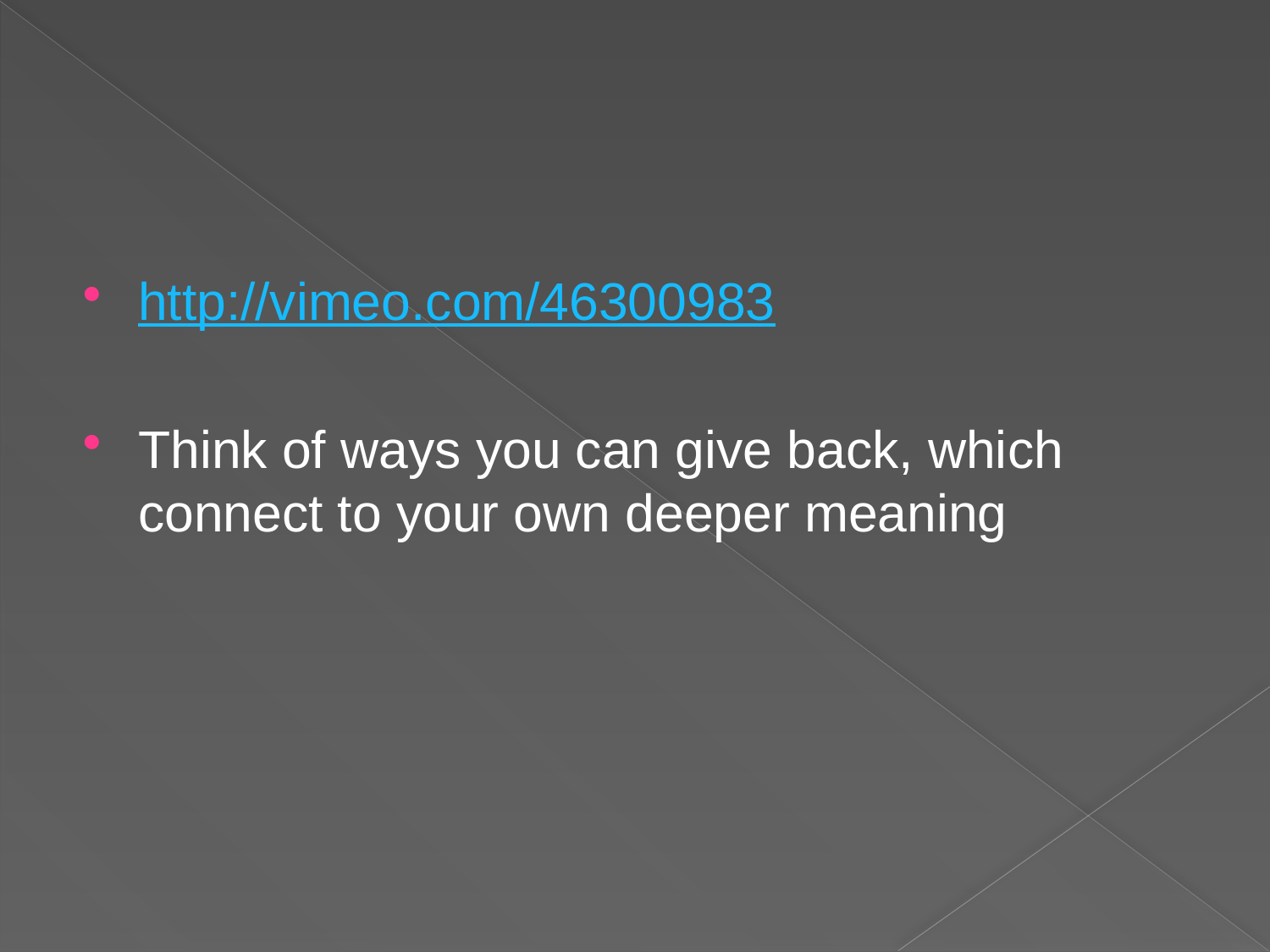

#
http://vimeo.com/46300983

Think of ways you can give back, which connect to your own deeper meaning